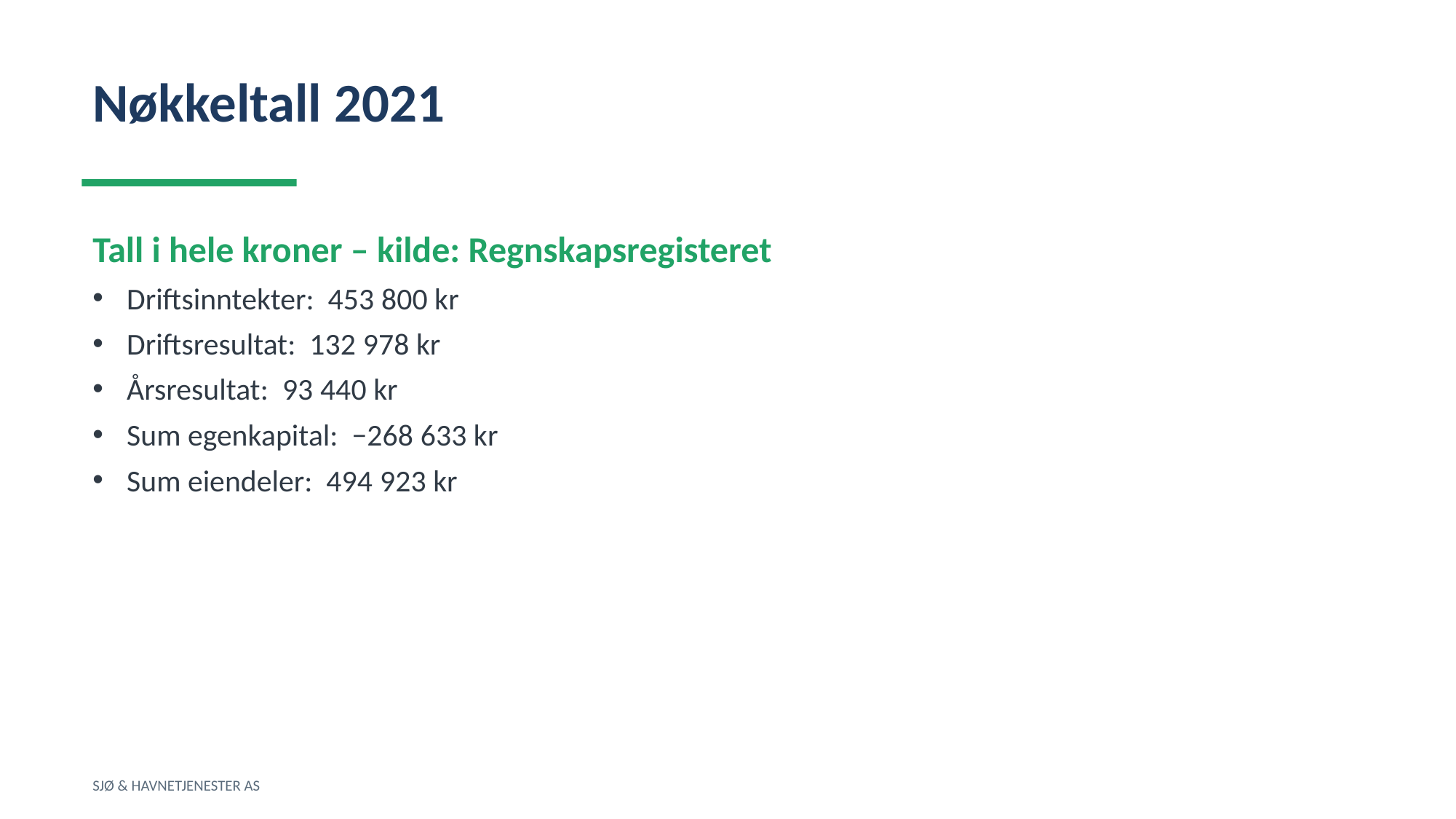

Nøkkeltall 2021

Tall i hele kroner – kilde: Regnskapsregisteret
Driftsinntekter:  453 800 kr
Driftsresultat:  132 978 kr
Årsresultat:  93 440 kr
Sum egenkapital:  −268 633 kr
Sum eiendeler:  494 923 kr
SJØ & HAVNETJENESTER AS